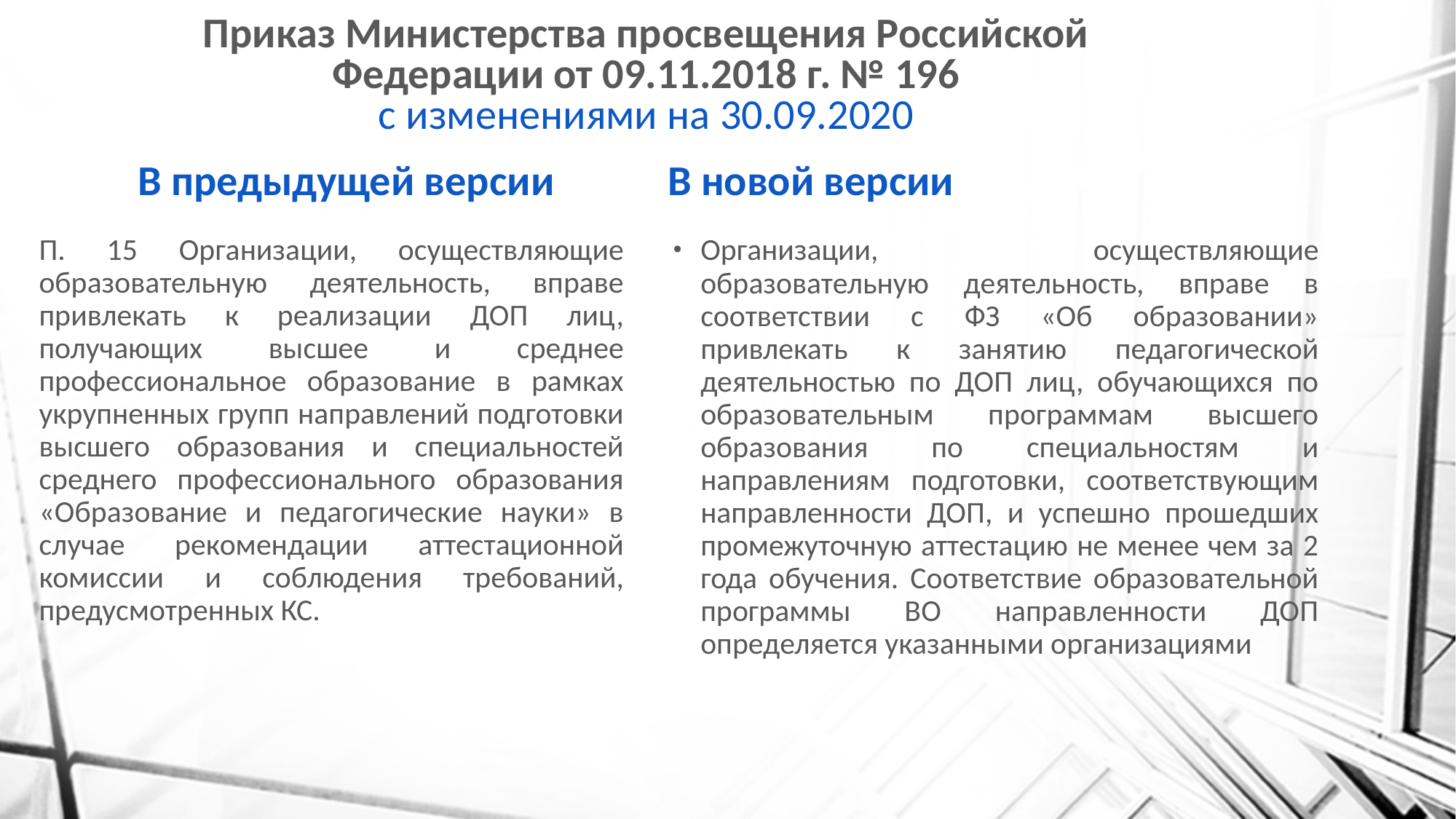

# Приказ Министерства просвещения Российской Федерации от 09.11.2018 г. № 196 с изменениями на 30.09.2020
В предыдущей версии
В новой версии
П. 15 Организации, осуществляющие образовательную деятельность, вправе привлекать к реализации ДОП лиц, получающих высшее и среднее профессиональное образование в рамках укрупненных групп направлений подготовки высшего образования и специальностей среднего профессионального образования «Образование и педагогические науки» в случае рекомендации аттестационной комиссии и соблюдения требований, предусмотренных КС.
Организации, осуществляющие образовательную деятельность, вправе в соответствии с ФЗ «Об образовании» привлекать к занятию педагогической деятельностью по ДОП лиц, обучающихся по образовательным программам высшего образования по специальностям и направлениям подготовки, соответствующим направленности ДОП, и успешно прошедших промежуточную аттестацию не менее чем за 2 года обучения. Соответствие образовательной программы ВО направленности ДОП определяется указанными организациями